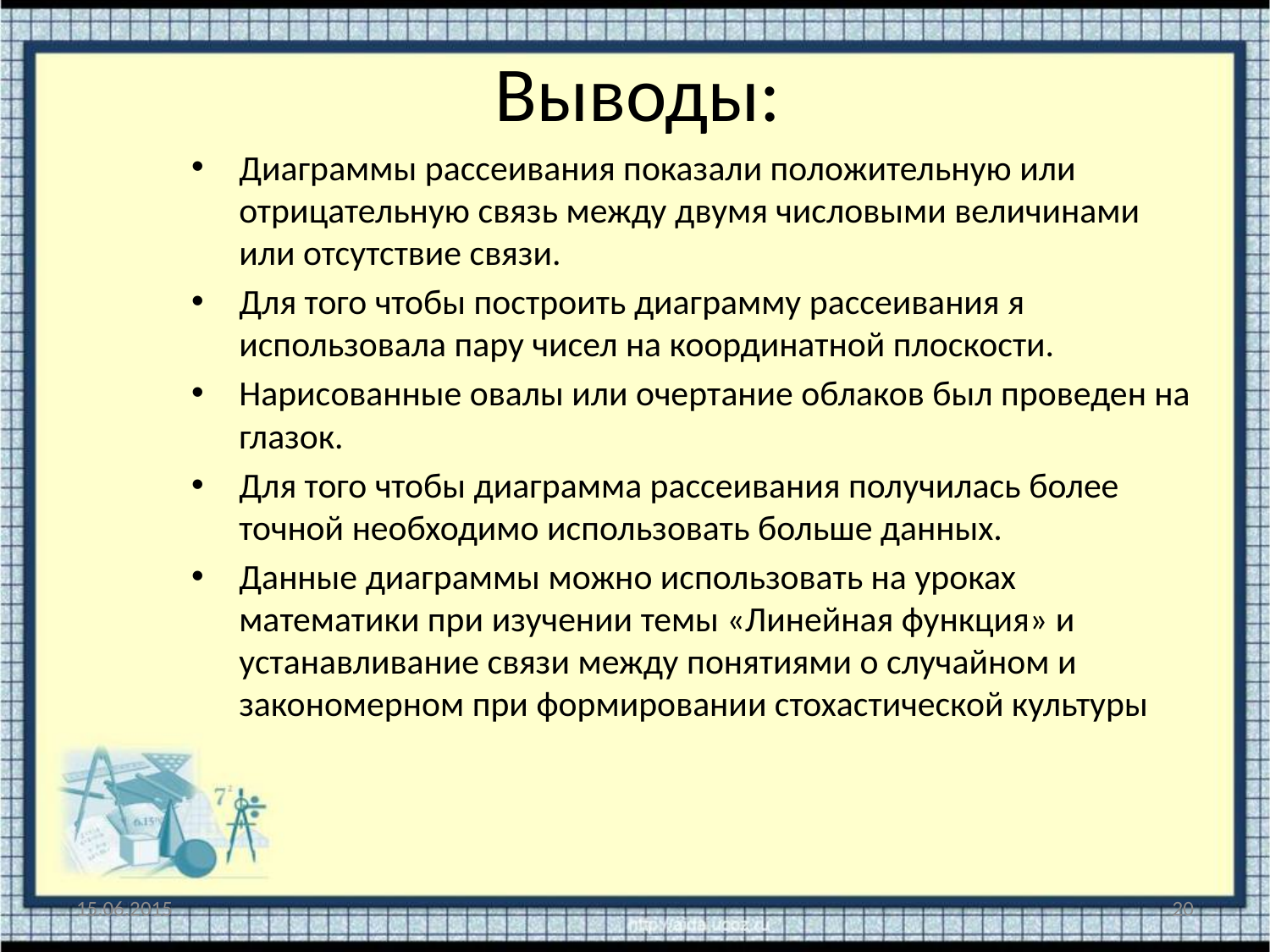

# Выводы:
Диаграммы рассеивания показали положительную или отрицательную связь между двумя числовыми величинами или отсутствие связи.
Для того чтобы построить диаграмму рассеивания я использовала пару чисел на координатной плоскости.
Нарисованные овалы или очертание облаков был проведен на глазок.
Для того чтобы диаграмма рассеивания получилась более точной необходимо использовать больше данных.
Данные диаграммы можно использовать на уроках математики при изучении темы «Линейная функция» и устанавливание связи между понятиями о случайном и закономерном при формировании стохастической культуры
15.06.2015
20